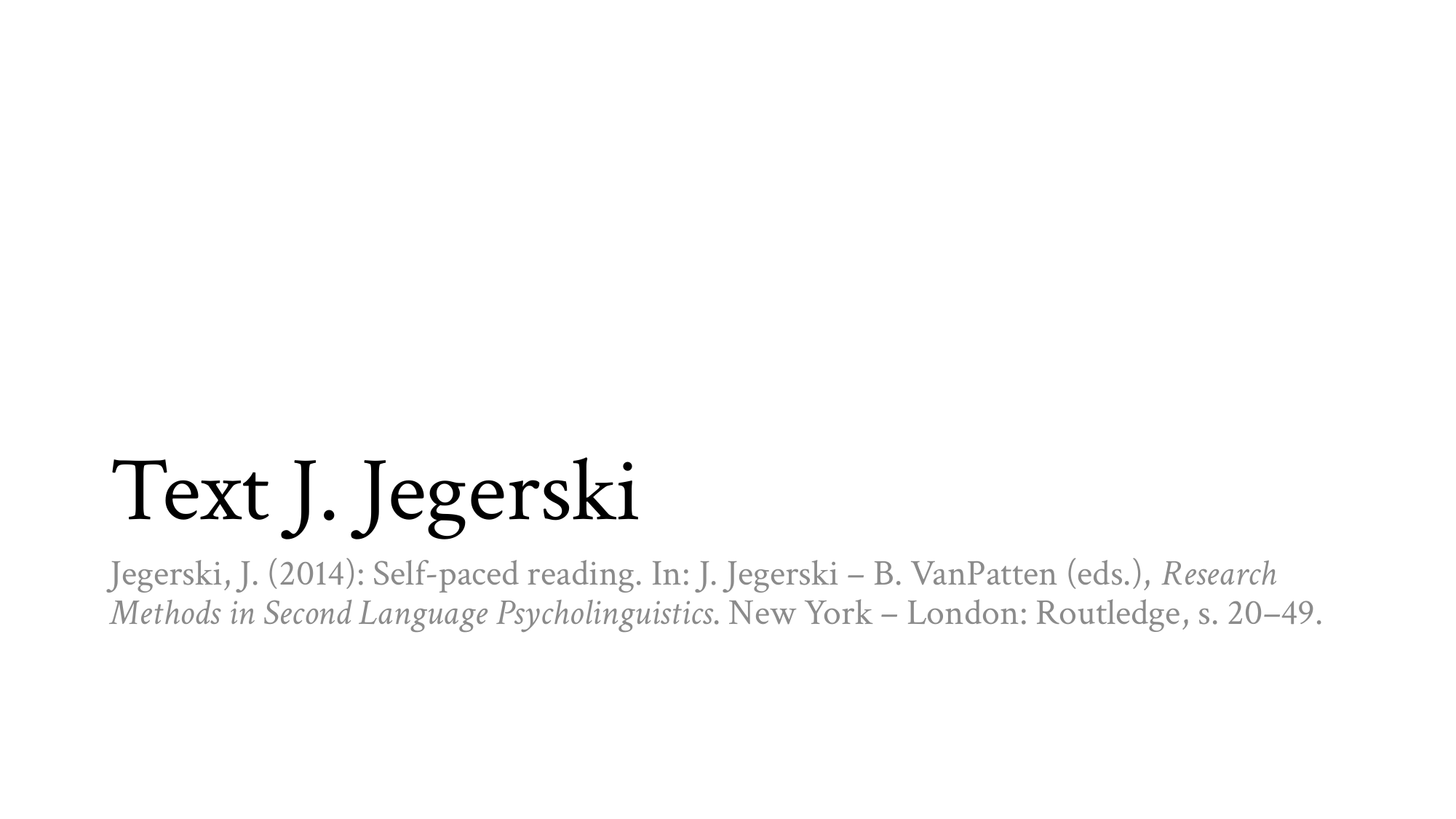

# Text J. Jegerski
Jegerski, J. (2014): Self-paced reading. In: J. Jegerski – B. VanPatten (eds.), Research Methods in Second Language Psycholinguistics. New York – London: Routledge, s. 20–49.